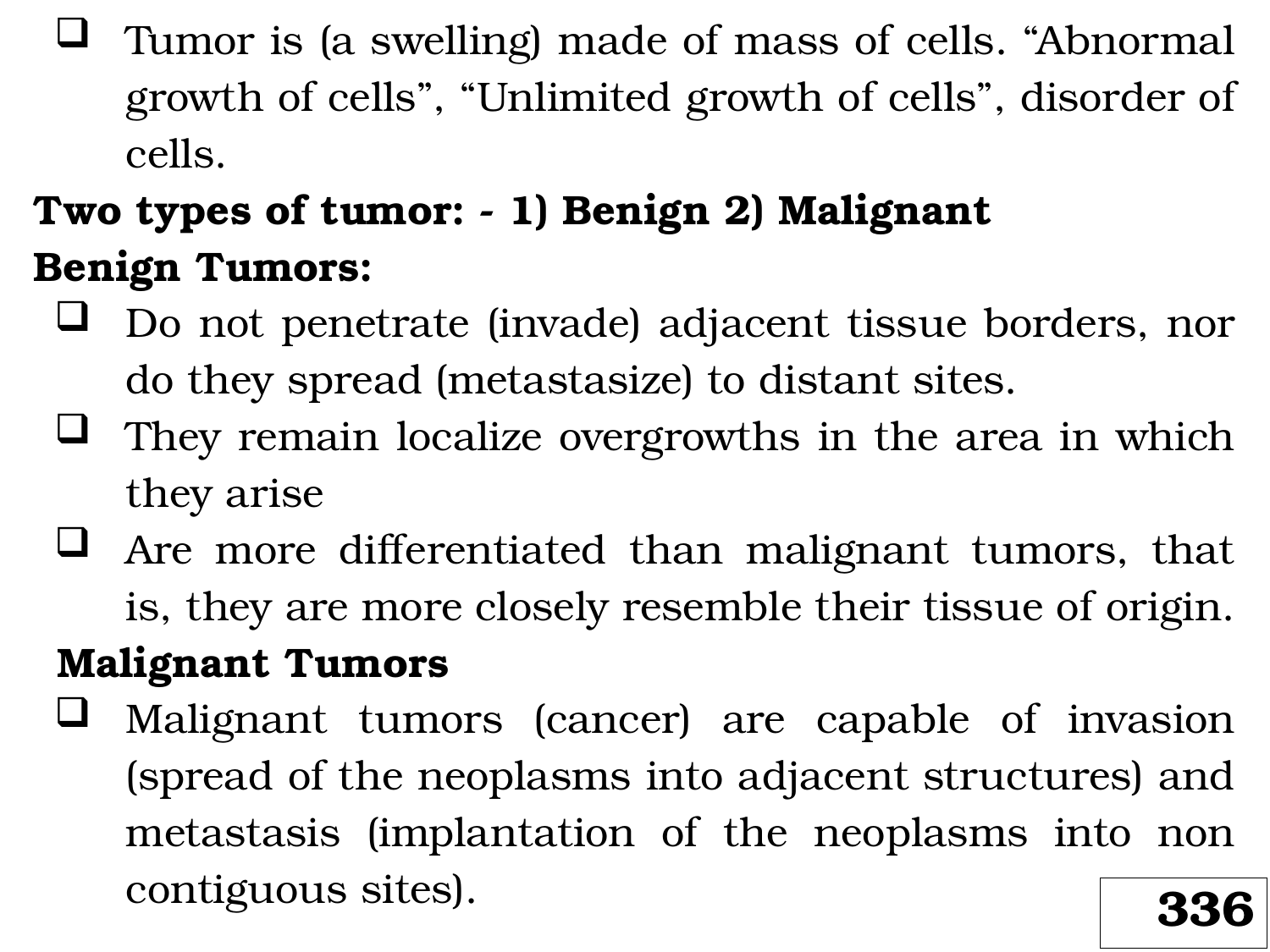

Tumor is (a swelling) made of mass of cells. “Abnormal growth of cells”, “Unlimited growth of cells”, disorder of cells.
Two types of tumor: - 1) Benign 2) Malignant
Benign Tumors:
Do not penetrate (invade) adjacent tissue borders, nor do they spread (metastasize) to distant sites.
They remain localize overgrowths in the area in which they arise
Are more differentiated than malignant tumors, that is, they are more closely resemble their tissue of origin.
Malignant Tumors
Malignant tumors (cancer) are capable of invasion (spread of the neoplasms into adjacent structures) and metastasis (implantation of the neoplasms into non contiguous sites).

336